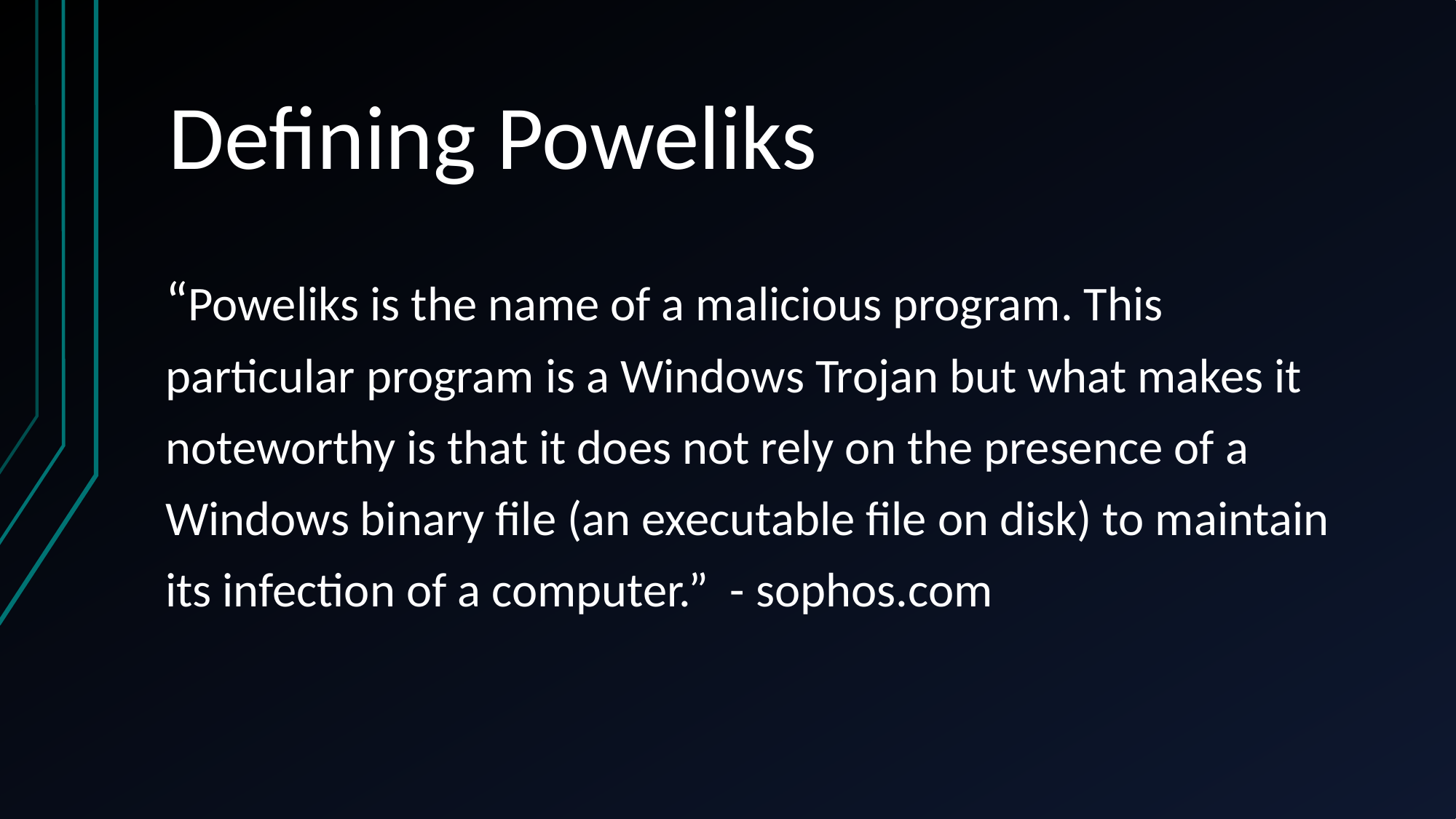

Defining Poweliks
“Poweliks is the name of a malicious program. This particular program is a Windows Trojan but what makes it noteworthy is that it does not rely on the presence of a Windows binary file (an executable file on disk) to maintain its infection of a computer.”  - sophos.com